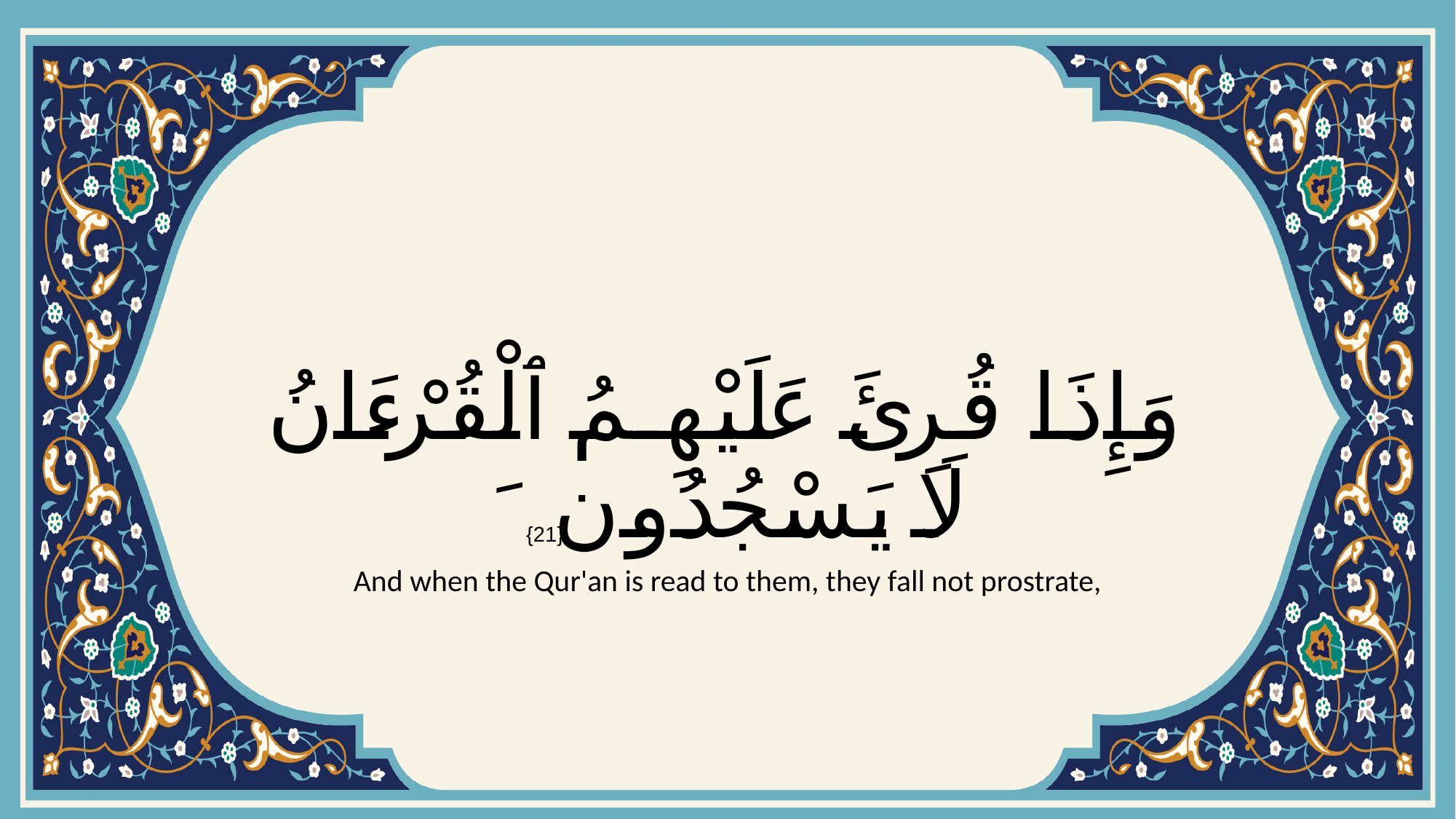

# وَإِذَا قُرِئَ عَلَيْهِمُ ٱلْقُرْءَانُ لَا يَسْجُدُونَ ۩
{21}
And when the Qur'an is read to them, they fall not prostrate,